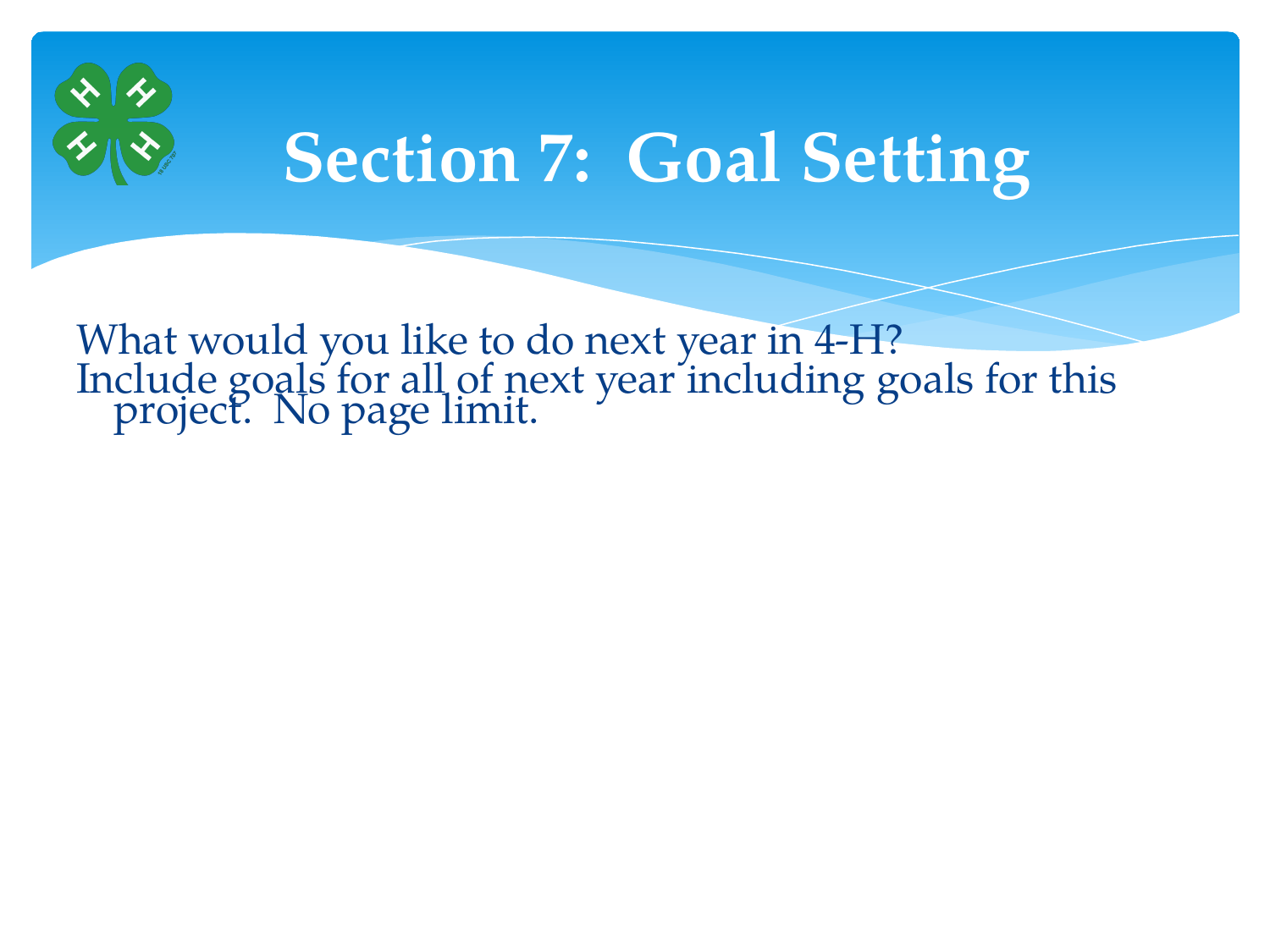

# Section 7:  Goal Setting

What would you like to do next year in 4-H?
Include goals for all of next year including goals for this project.  No page limit.